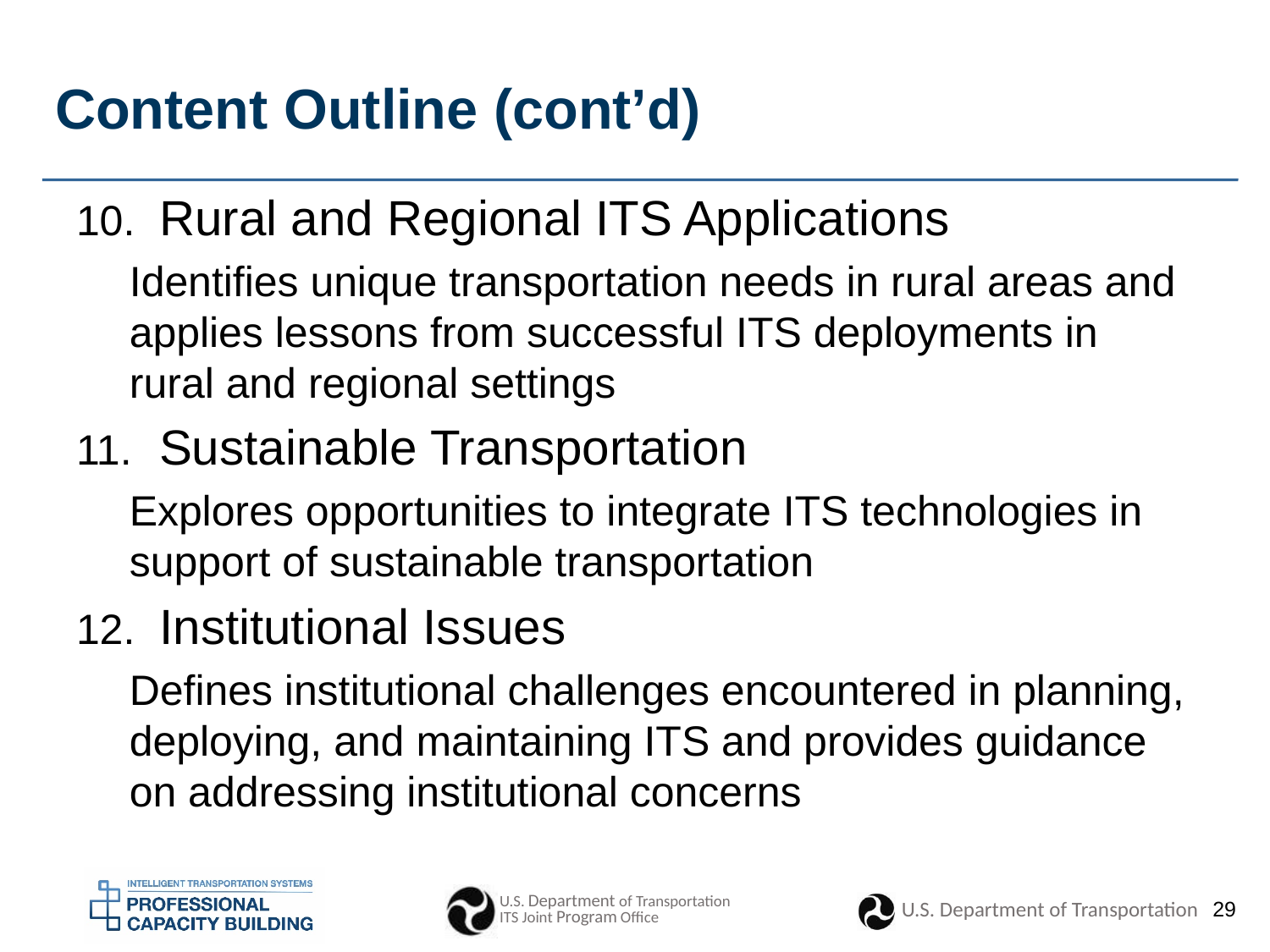

# Content Outline (cont’d)
 Rural and Regional ITS Applications
Identifies unique transportation needs in rural areas and applies lessons from successful ITS deployments in rural and regional settings
 Sustainable Transportation
Explores opportunities to integrate ITS technologies in support of sustainable transportation
 Institutional Issues
Defines institutional challenges encountered in planning, deploying, and maintaining ITS and provides guidance on addressing institutional concerns